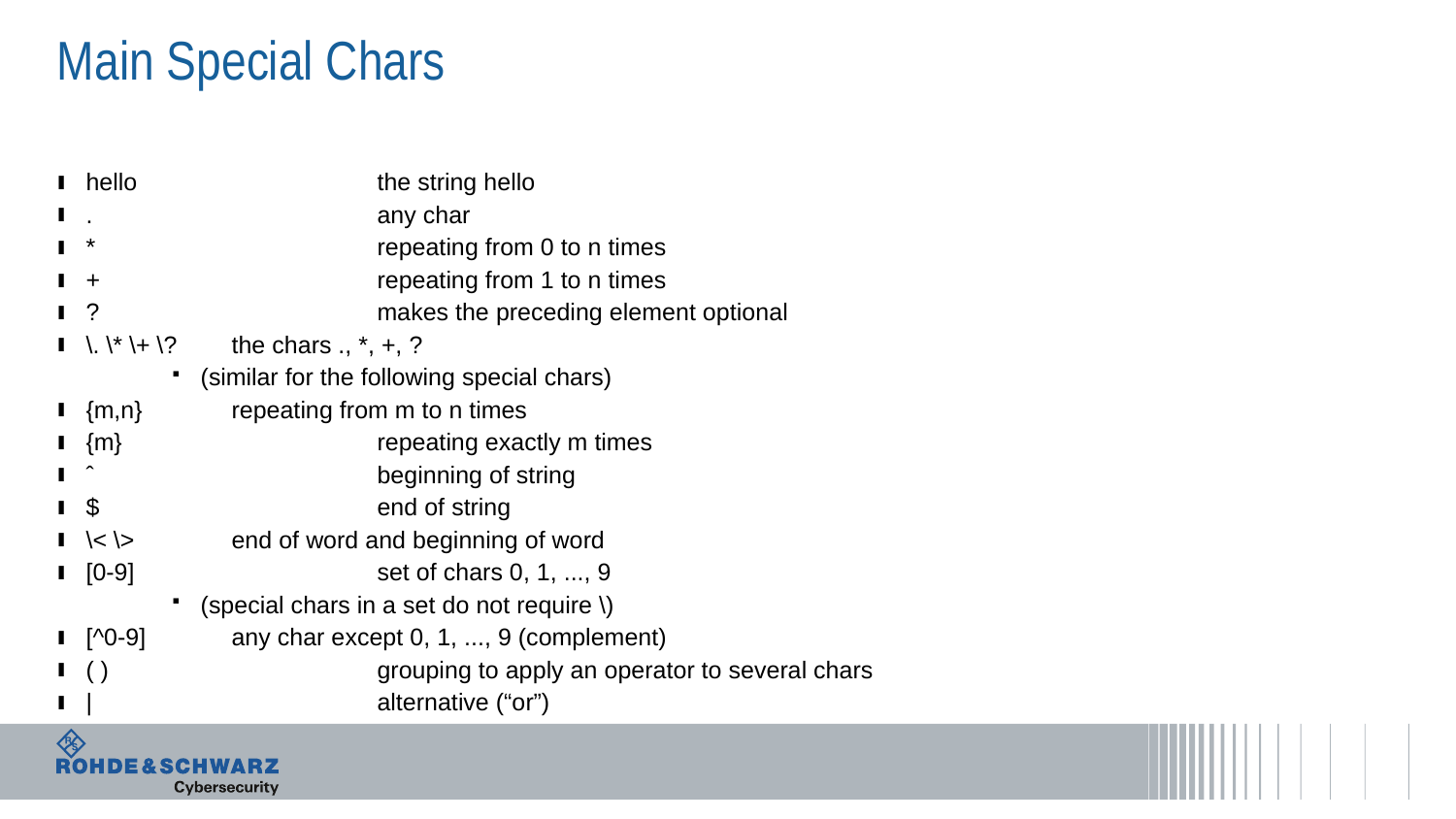

# Main Special Chars
hello		the string hello
. 		any char
*		repeating from 0 to n times
+ 		repeating from 1 to n times
? 		makes the preceding element optional
\. \* \+ \? 	the chars ., *, +, ?
(similar for the following special chars)
{m,n} 	repeating from m to n times
{m} 		repeating exactly m times
ˆ 		beginning of string
$ 		end of string
\< \> 	end of word and beginning of word
[0-9] 		set of chars 0, 1, ..., 9
(special chars in a set do not require \)
[^0-9] 	any char except 0, 1, ..., 9 (complement)
( ) 		grouping to apply an operator to several chars
| 		alternative (“or”)